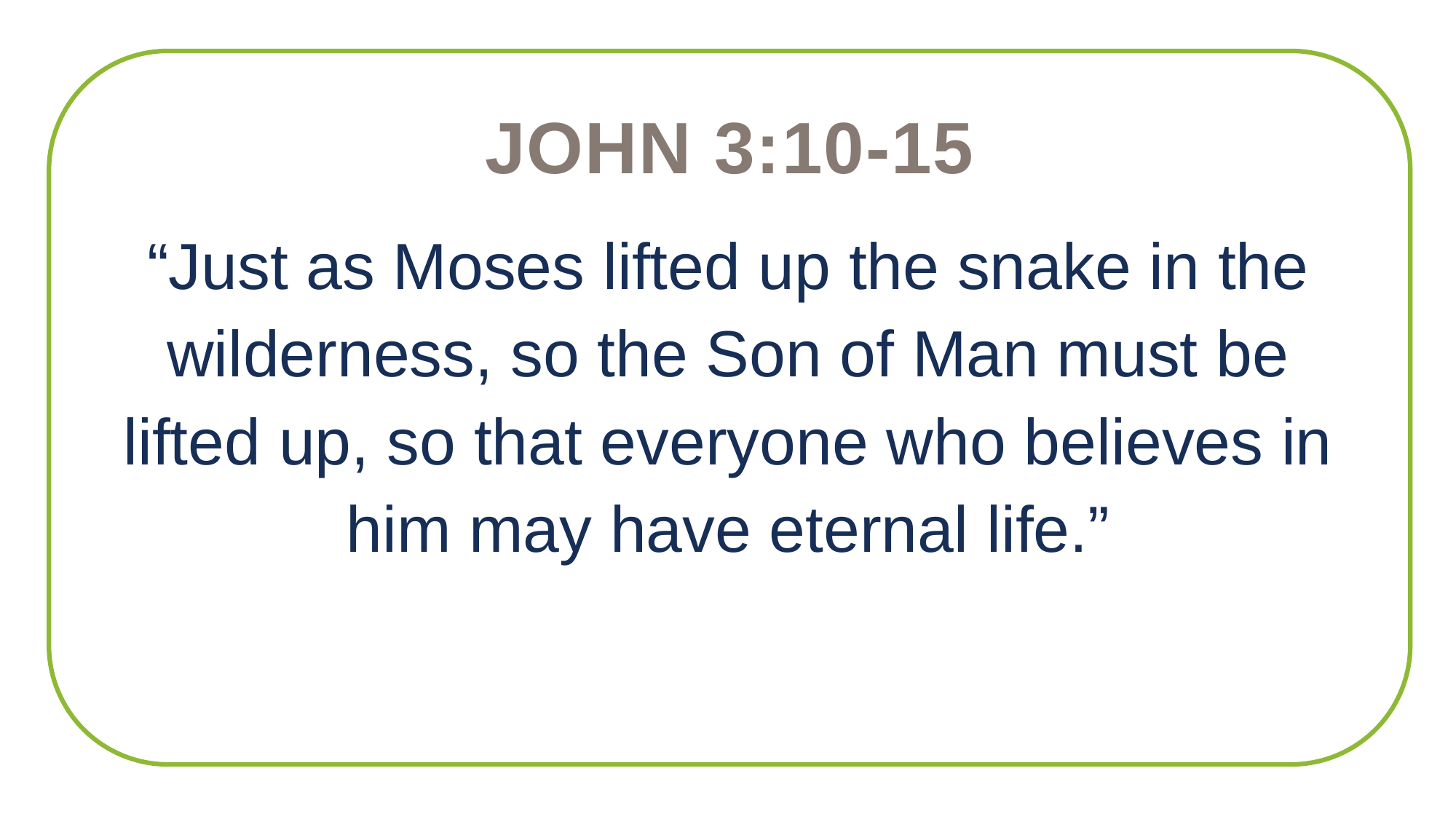

John 3:10-15
“Just as Moses lifted up the snake in the wilderness, so the Son of Man must be lifted up, so that everyone who believes in him may have eternal life.”